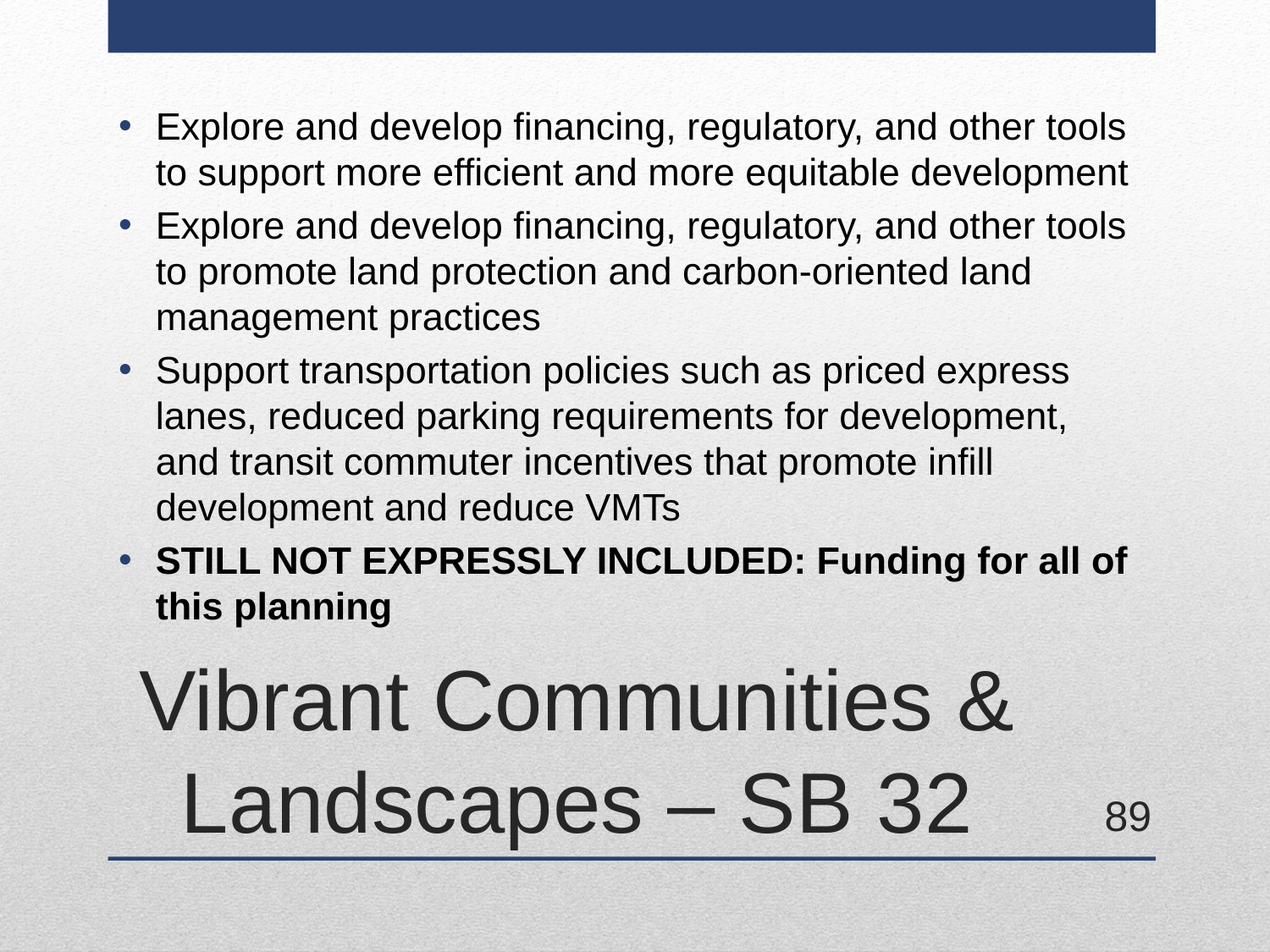

Explore and develop financing, regulatory, and other tools to support more efficient and more equitable development
Explore and develop financing, regulatory, and other tools to promote land protection and carbon-oriented land management practices
Support transportation policies such as priced express lanes, reduced parking requirements for development, and transit commuter incentives that promote infill development and reduce VMTs
STILL NOT EXPRESSLY INCLUDED: Funding for all of this planning
# Vibrant Communities & Landscapes – SB 32
89